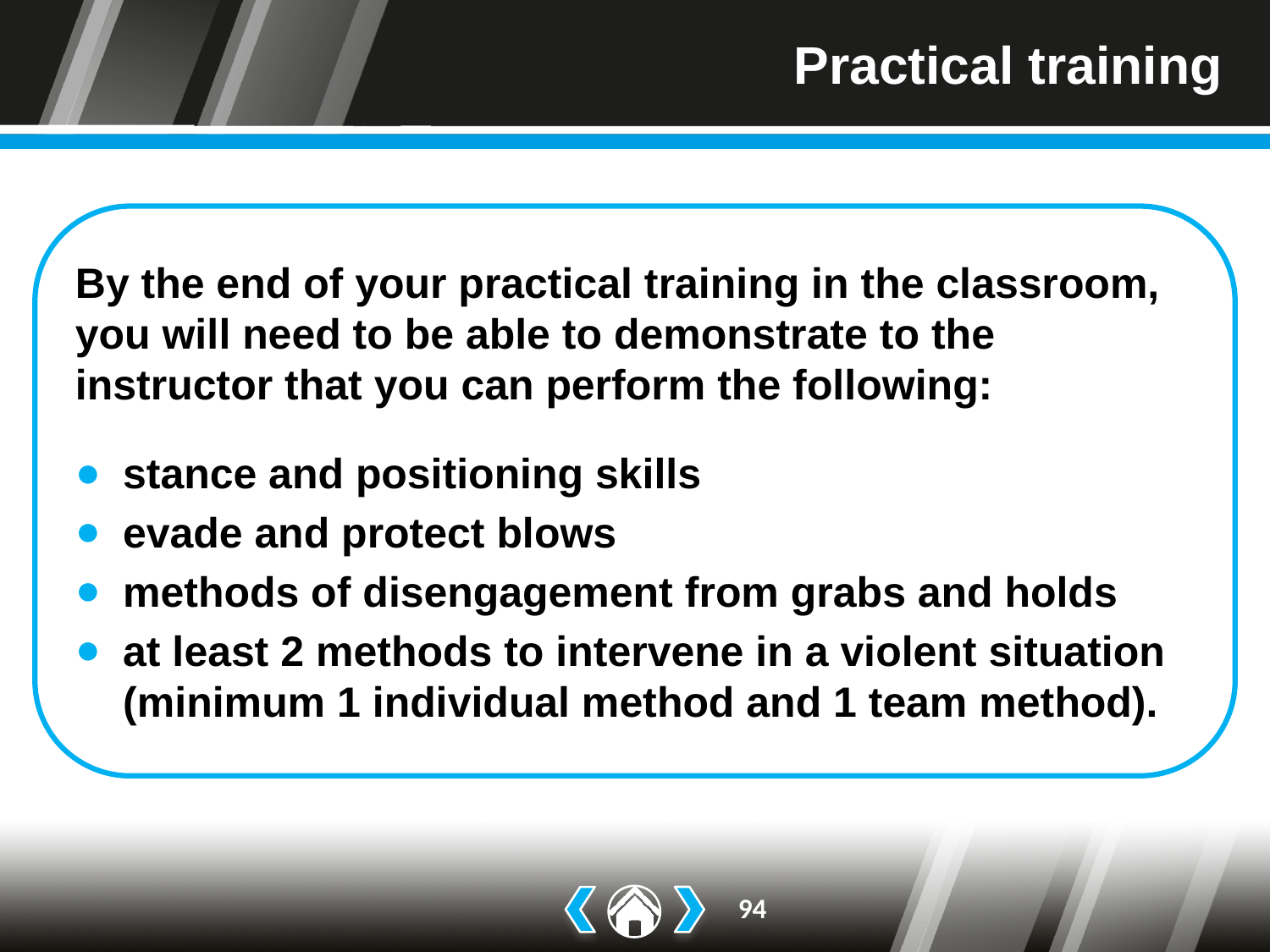

# Practical training
By the end of your practical training in the classroom, you will need to be able to demonstrate to the instructor that you can perform the following:

stance and positioning skills
evade and protect blows
methods of disengagement from grabs and holds
at least 2 methods to intervene in a violent situation (minimum 1 individual method and 1 team method).